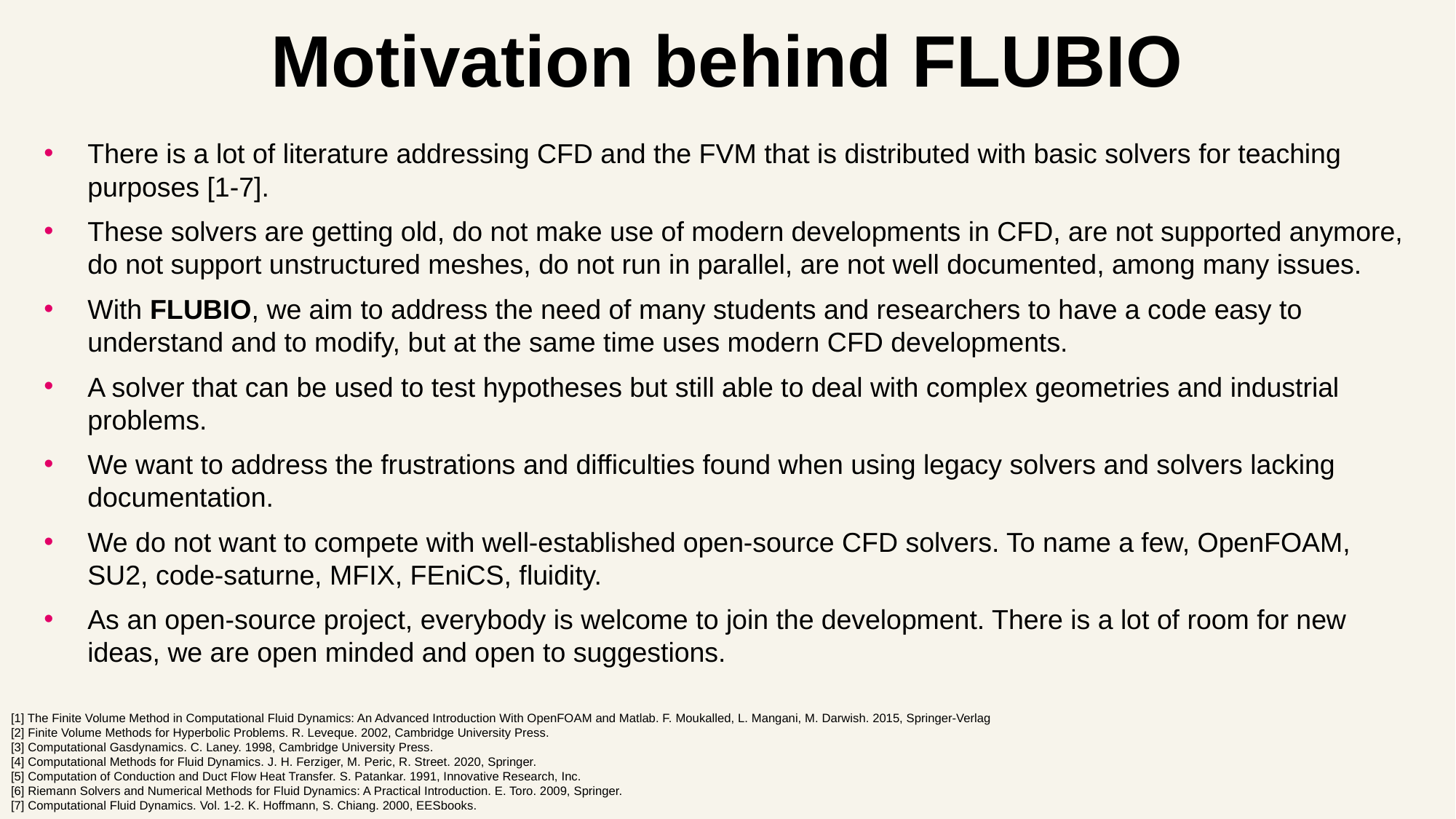

# Motivation behind FLUBIO

There is a lot of literature addressing CFD and the FVM that is distributed with basic solvers for teaching purposes [1-7].
These solvers are getting old, do not make use of modern developments in CFD, are not supported anymore, do not support unstructured meshes, do not run in parallel, are not well documented, among many issues.
With FLUBIO, we aim to address the need of many students and researchers to have a code easy to understand and to modify, but at the same time uses modern CFD developments.
A solver that can be used to test hypotheses but still able to deal with complex geometries and industrial problems.
We want to address the frustrations and difficulties found when using legacy solvers and solvers lacking documentation.
We do not want to compete with well-established open-source CFD solvers. To name a few, OpenFOAM, SU2, code-saturne, MFIX, FEniCS, fluidity.
As an open-source project, everybody is welcome to join the development. There is a lot of room for new ideas, we are open minded and open to suggestions.

[1] The Finite Volume Method in Computational Fluid Dynamics: An Advanced Introduction With OpenFOAM and Matlab. F. Moukalled, L. Mangani, M. Darwish. 2015, Springer-Verlag
[2] Finite Volume Methods for Hyperbolic Problems. R. Leveque. 2002, Cambridge University Press.
[3] Computational Gasdynamics. C. Laney. 1998, Cambridge University Press.
[4] Computational Methods for Fluid Dynamics. J. H. Ferziger, M. Peric, R. Street. 2020, Springer.
[5] Computation of Conduction and Duct Flow Heat Transfer. S. Patankar. 1991, Innovative Research, Inc.
[6] Riemann Solvers and Numerical Methods for Fluid Dynamics: A Practical Introduction. E. Toro. 2009, Springer.
[7] Computational Fluid Dynamics. Vol. 1-2. K. Hoffmann, S. Chiang. 2000, EESbooks.